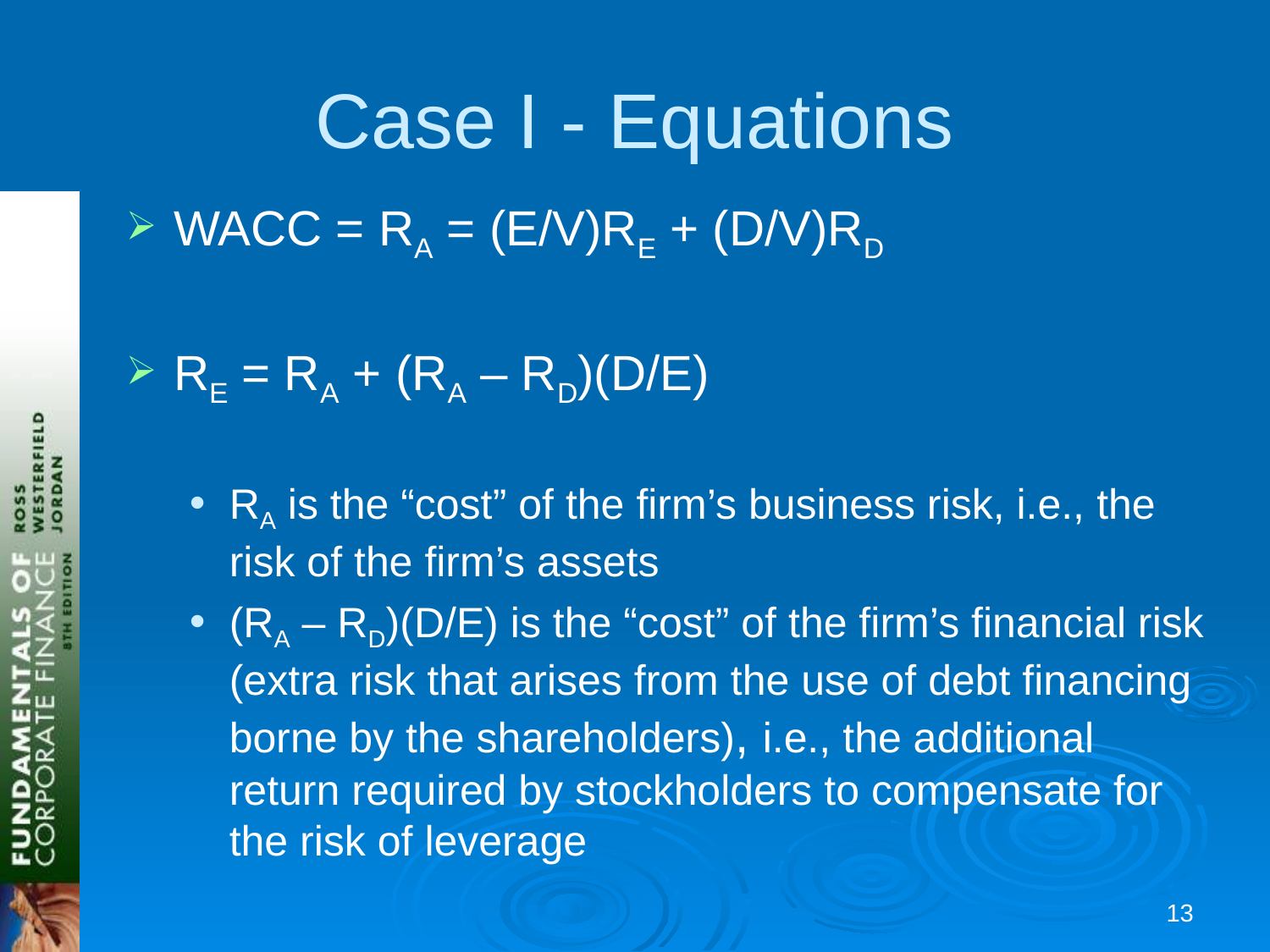

# Case I - Equations
WACC = RA = (E/V)RE + (D/V)RD
RE = RA + (RA – RD)(D/E)
RA is the “cost” of the firm’s business risk, i.e., the risk of the firm’s assets
(RA – RD)(D/E) is the “cost” of the firm’s financial risk (extra risk that arises from the use of debt financing borne by the shareholders), i.e., the additional return required by stockholders to compensate for the risk of leverage
13